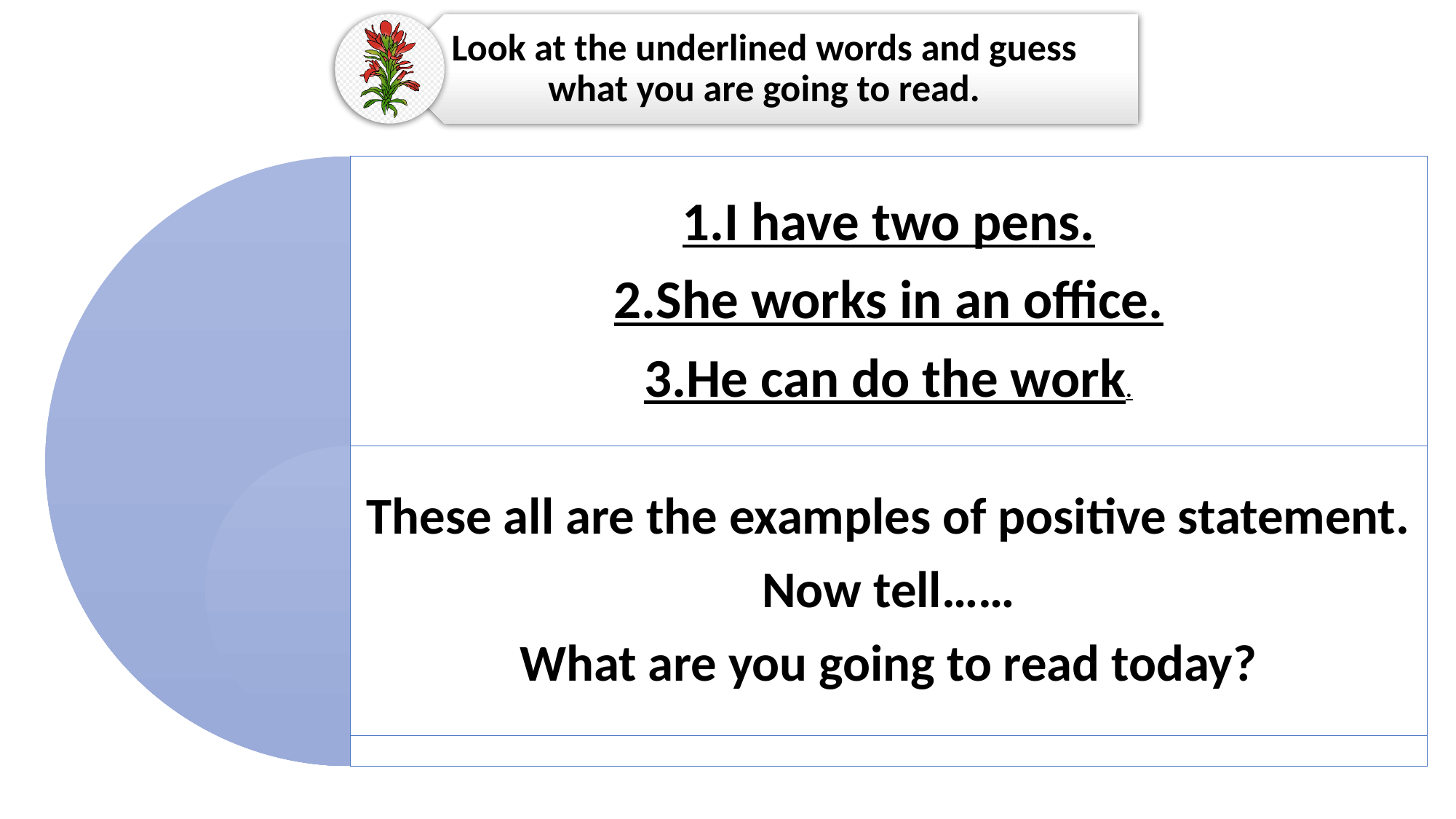

Look at the underlined words and guess what you are going to read.
1.I have two pens.
2.She works in an office.
3.He can do the work.
These all are the examples of positive statement.
Now tell……
What are you going to read today?